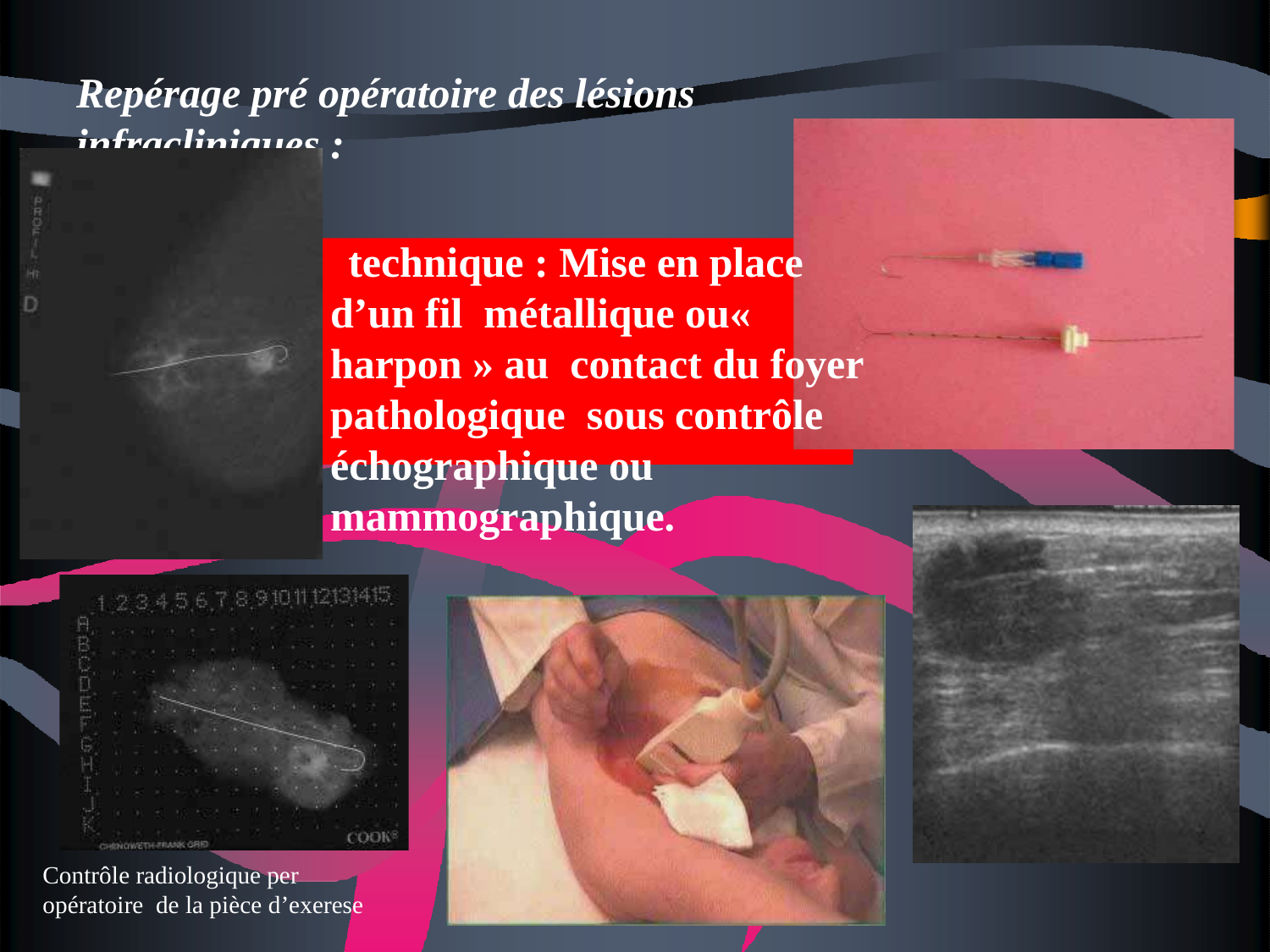

# Repérage pré opératoire des lésions infracliniques :

technique : Mise en place d’un fil  métallique ou« harpon » au  contact du foyer pathologique  sous contrôle échographique ou  mammographique.

Contrôle radiologique per opératoire  de la pièce d’exerese